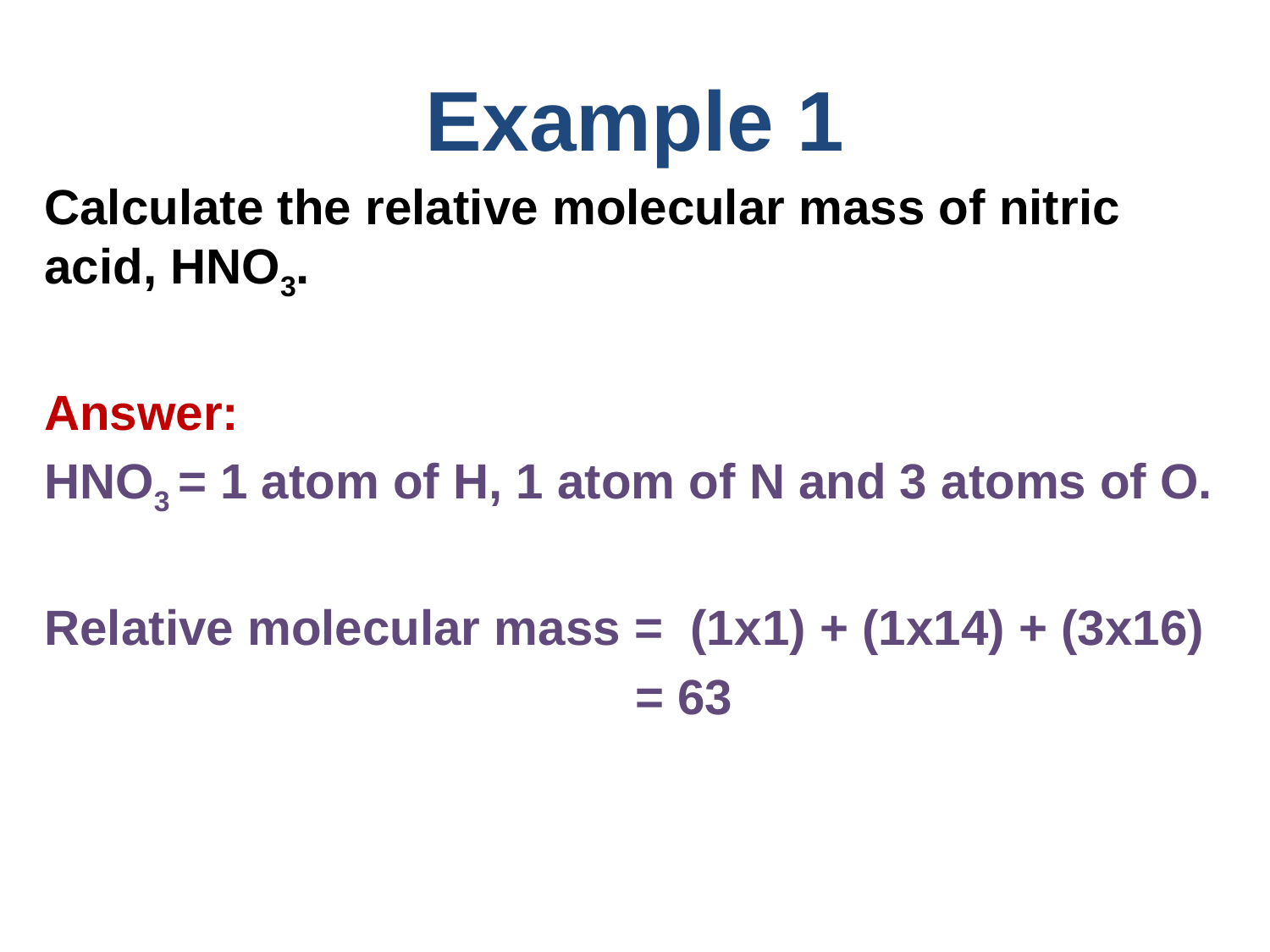

# Example 1
Calculate the relative molecular mass of nitric acid, HNO3.

Answer:
HNO3 = 1 atom of H, 1 atom of N and 3 atoms of O.

Relative molecular mass =  (1x1) + (1x14) + (3x16)
				      = 63